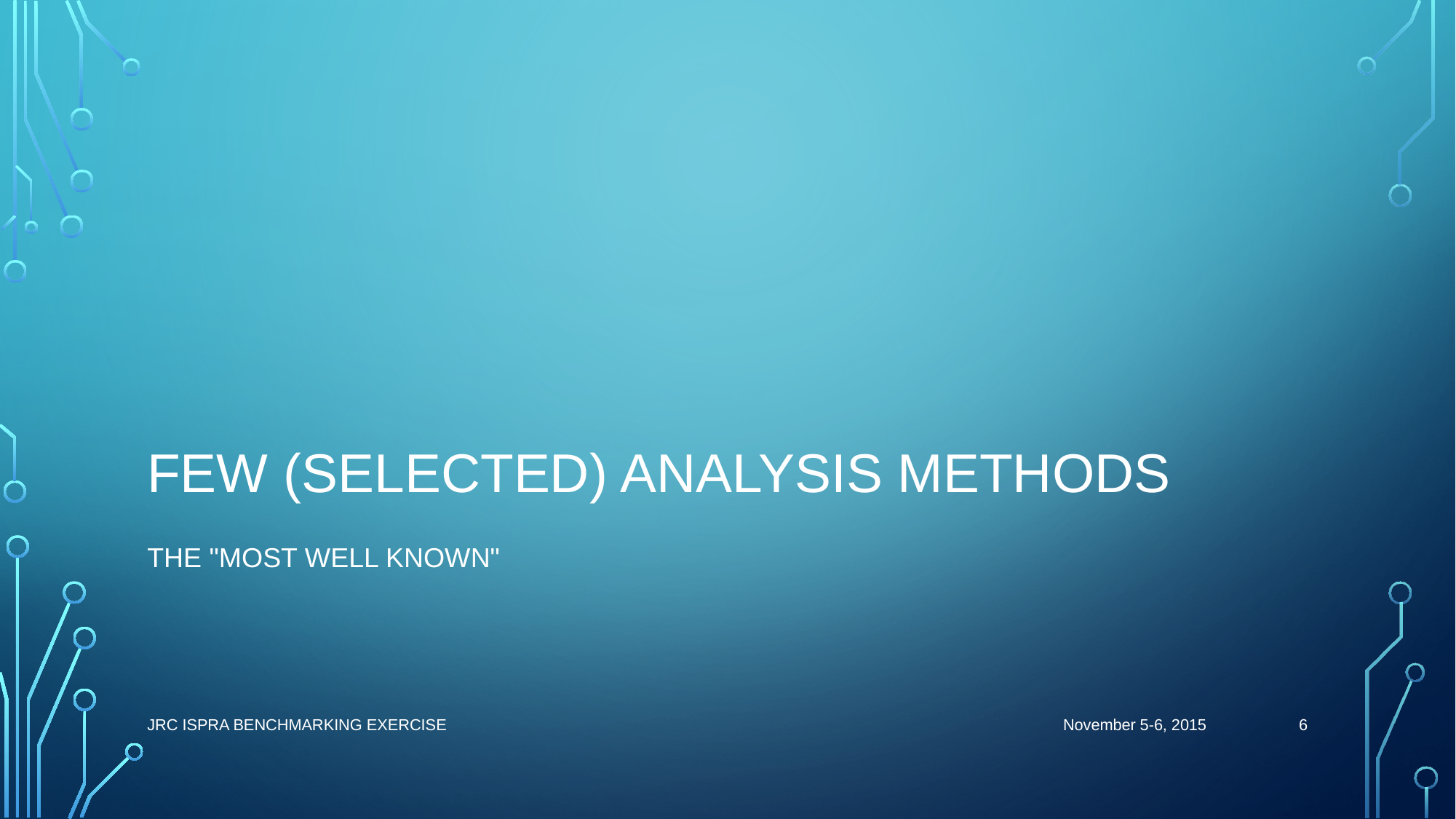

# Few (selected) ANALYSIS METHODS
The "most well known"
6
JRC ISPra Benchmarking Exercise
November 5-6, 2015